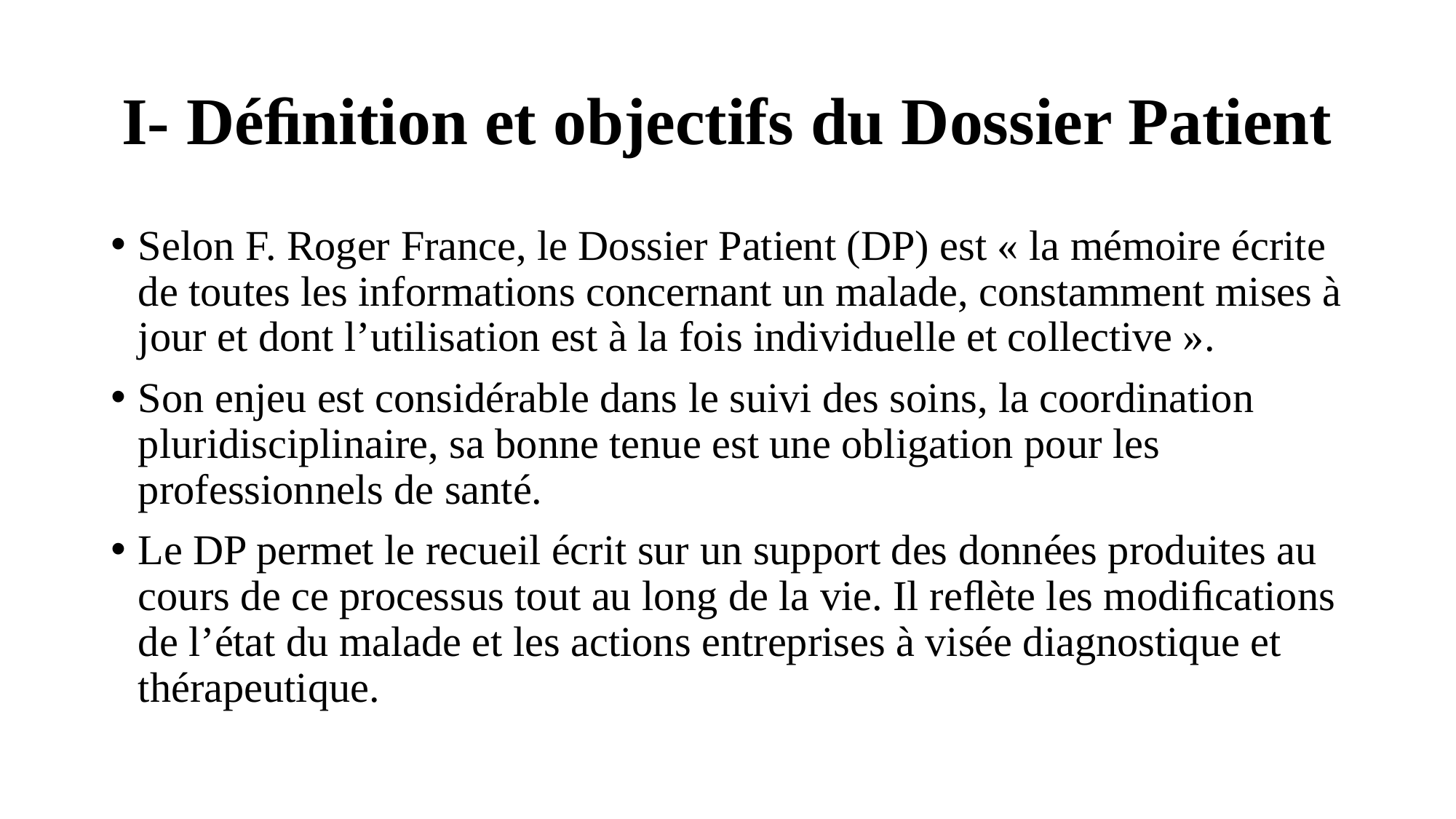

# I- Déﬁnition et objectifs du Dossier Patient
Selon F. Roger France, le Dossier Patient (DP) est « la mémoire écrite de toutes les informations concernant un malade, constamment mises à jour et dont l’utilisation est à la fois individuelle et collective ».
Son enjeu est considérable dans le suivi des soins, la coordination pluridisciplinaire, sa bonne tenue est une obligation pour les professionnels de santé.
Le DP permet le recueil écrit sur un support des données produites au cours de ce processus tout au long de la vie. Il reﬂète les modiﬁcations de l’état du malade et les actions entreprises à visée diagnostique et thérapeutique.